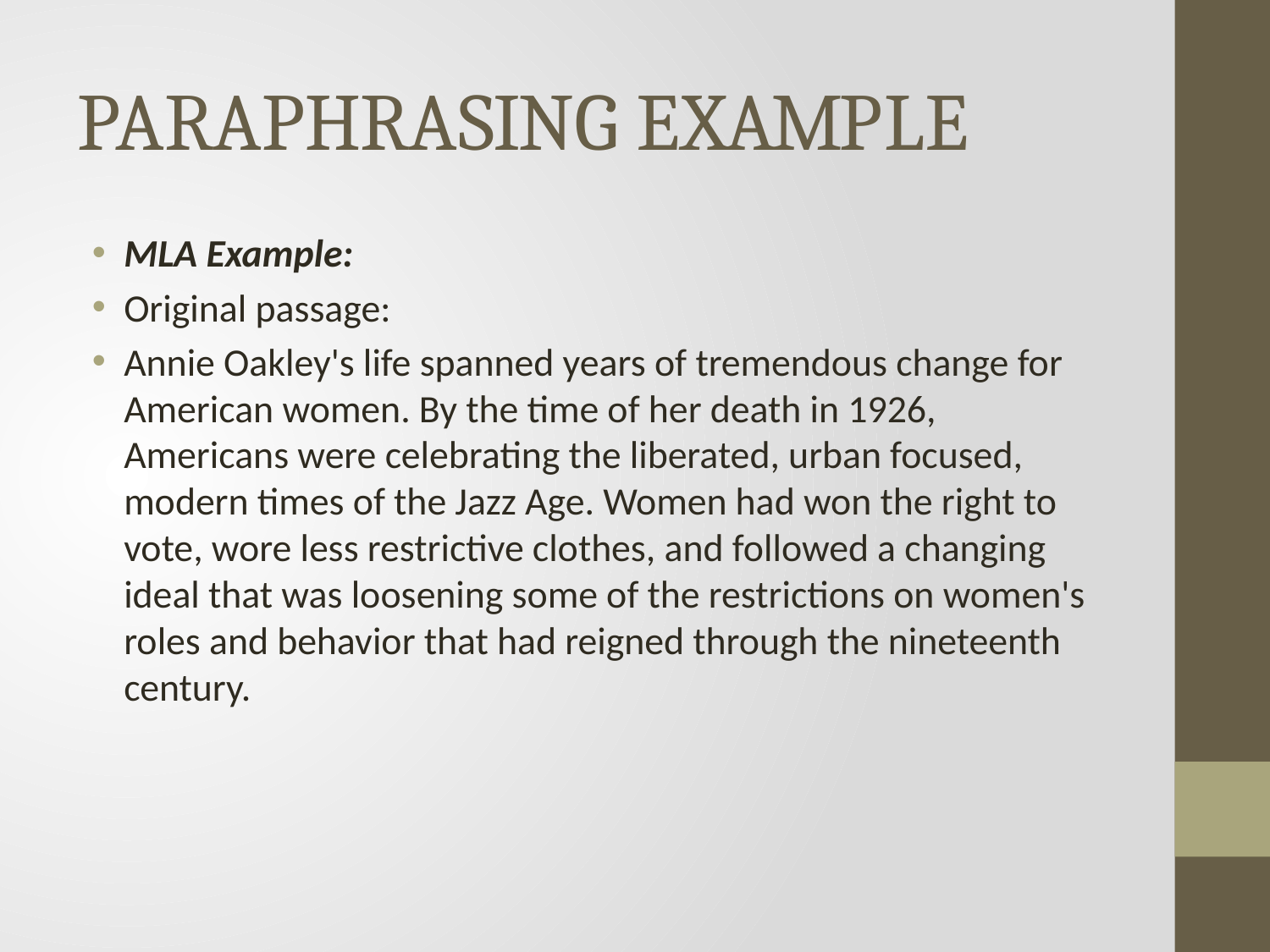

# PARAPHRASING EXAMPLE
MLA Example:
Original passage:
Annie Oakley's life spanned years of tremendous change for American women. By the time of her death in 1926, Americans were celebrating the liberated, urban focused, modern times of the Jazz Age. Women had won the right to vote, wore less restrictive clothes, and followed a changing ideal that was loosening some of the restrictions on women's roles and behavior that had reigned through the nineteenth century.